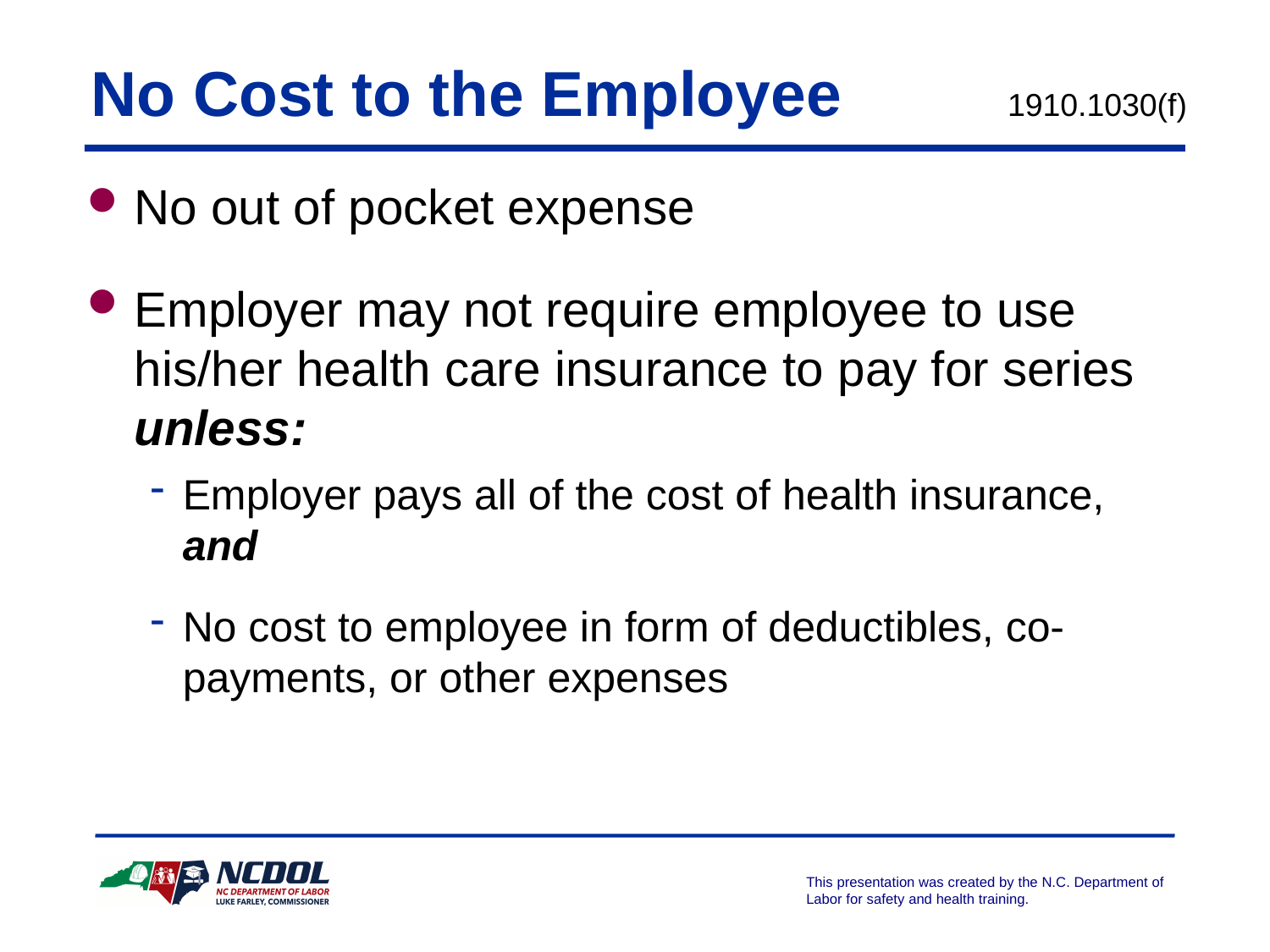

No Cost to the Employee
1910.1030(f)
No out of pocket expense

Employer may not require employee to use his/her health care insurance to pay for series unless:
Employer pays all of the cost of health insurance,
	and

No cost to employee in form of deductibles, co-payments, or other expenses